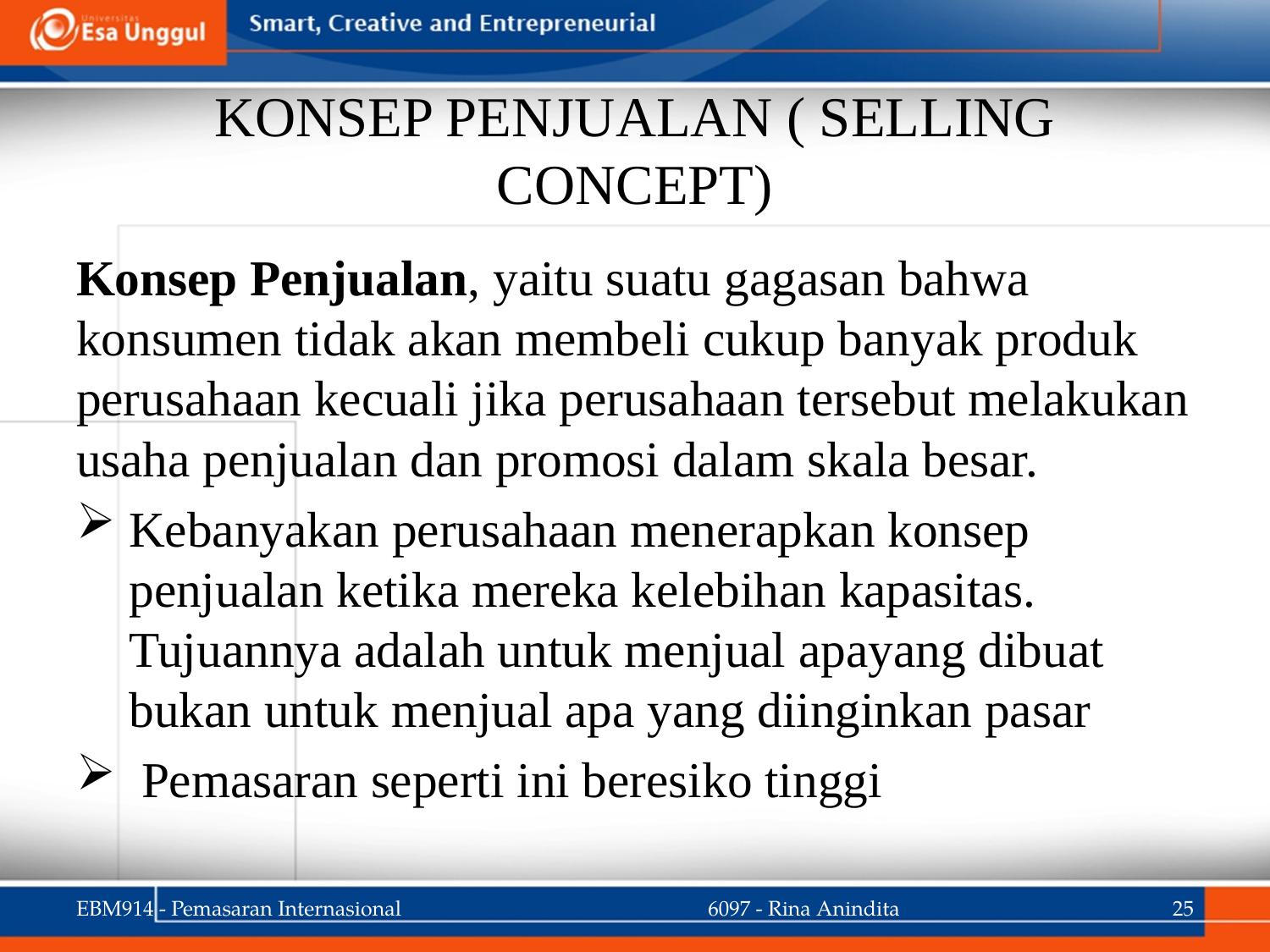

# KONSEP PENJUALAN ( SELLING CONCEPT)
Konsep Penjualan, yaitu suatu gagasan bahwa konsumen tidak akan membeli cukup banyak produk perusahaan kecuali jika perusahaan tersebut melakukan usaha penjualan dan promosi dalam skala besar.
Kebanyakan perusahaan menerapkan konsep penjualan ketika mereka kelebihan kapasitas. Tujuannya adalah untuk menjual apayang dibuat bukan untuk menjual apa yang diinginkan pasar
 Pemasaran seperti ini beresiko tinggi

EBM914 - Pemasaran Internasional
6097 - Rina Anindita
25